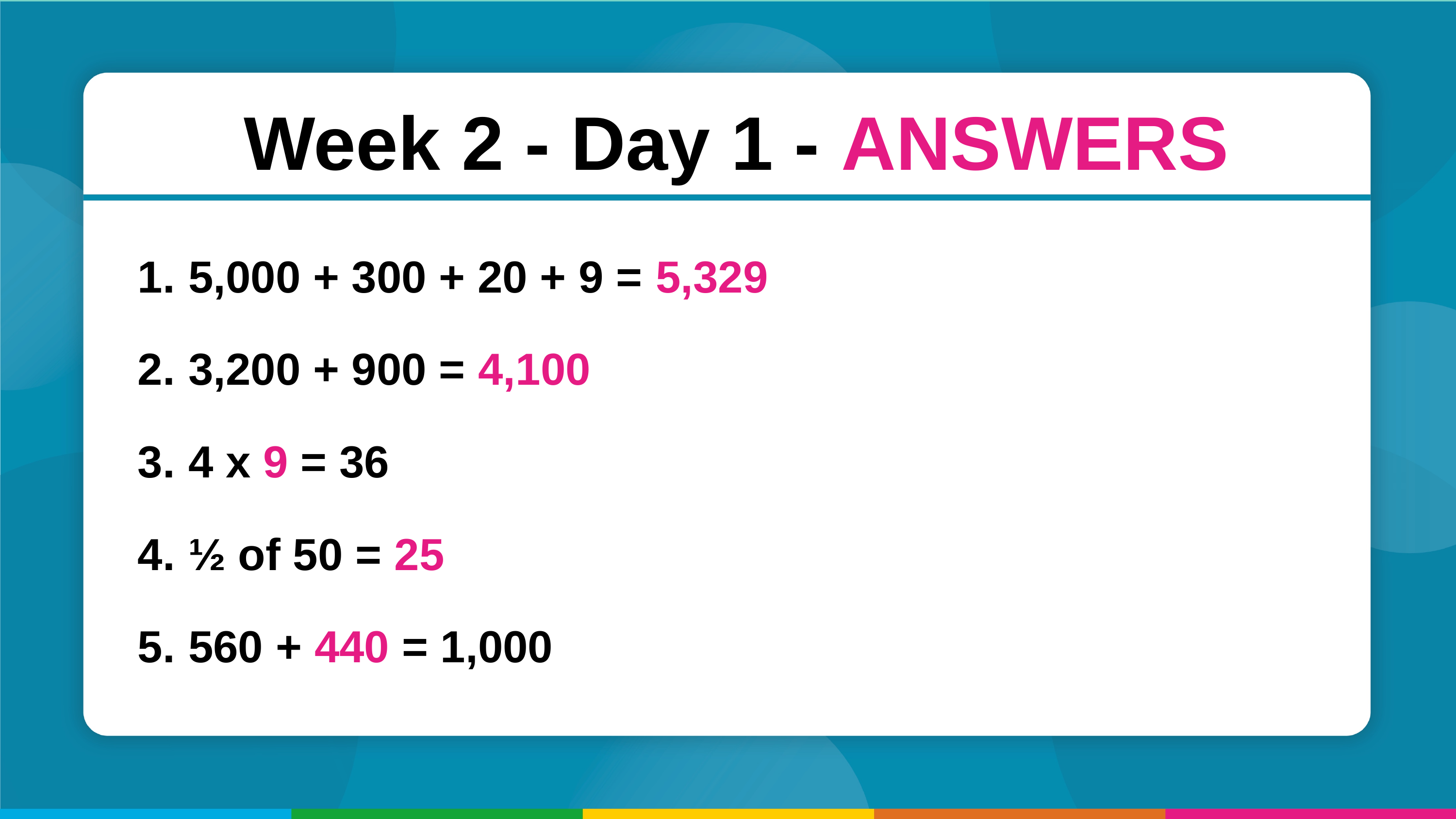

Week 2 - Day 1 - ANSWERS
 5,000 + 300 + 20 + 9 = 5,329
 3,200 + 900 = 4,100
 4 x 9 = 36
 ½ of 50 = 25
 560 + 440 = 1,000